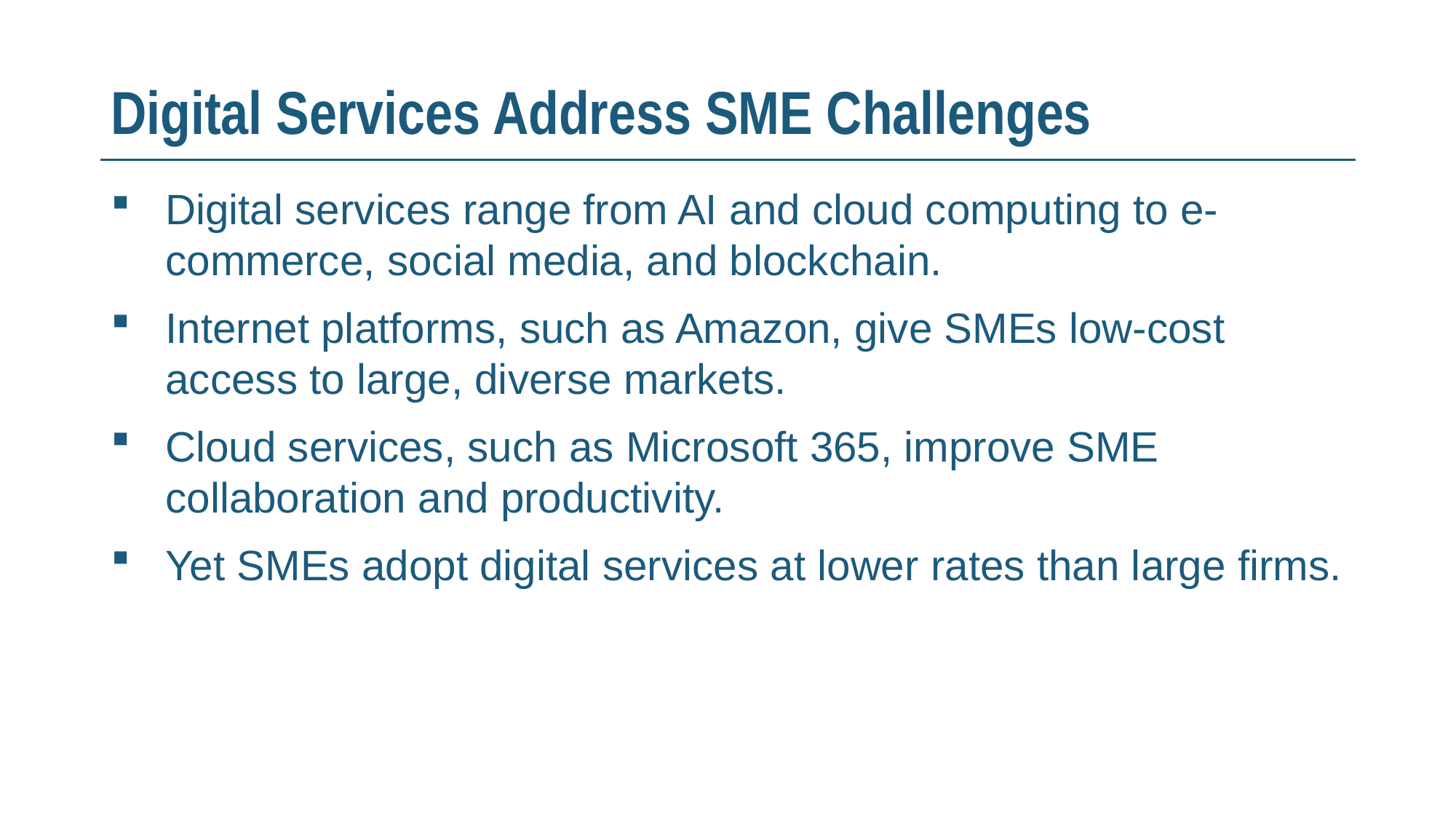

# Digital Services Address SME Challenges
Digital services range from AI and cloud computing to e-commerce, social media, and blockchain.
Internet platforms, such as Amazon, give SMEs low-cost access to large, diverse markets.
Cloud services, such as Microsoft 365, improve SME collaboration and productivity.
Yet SMEs adopt digital services at lower rates than large firms.